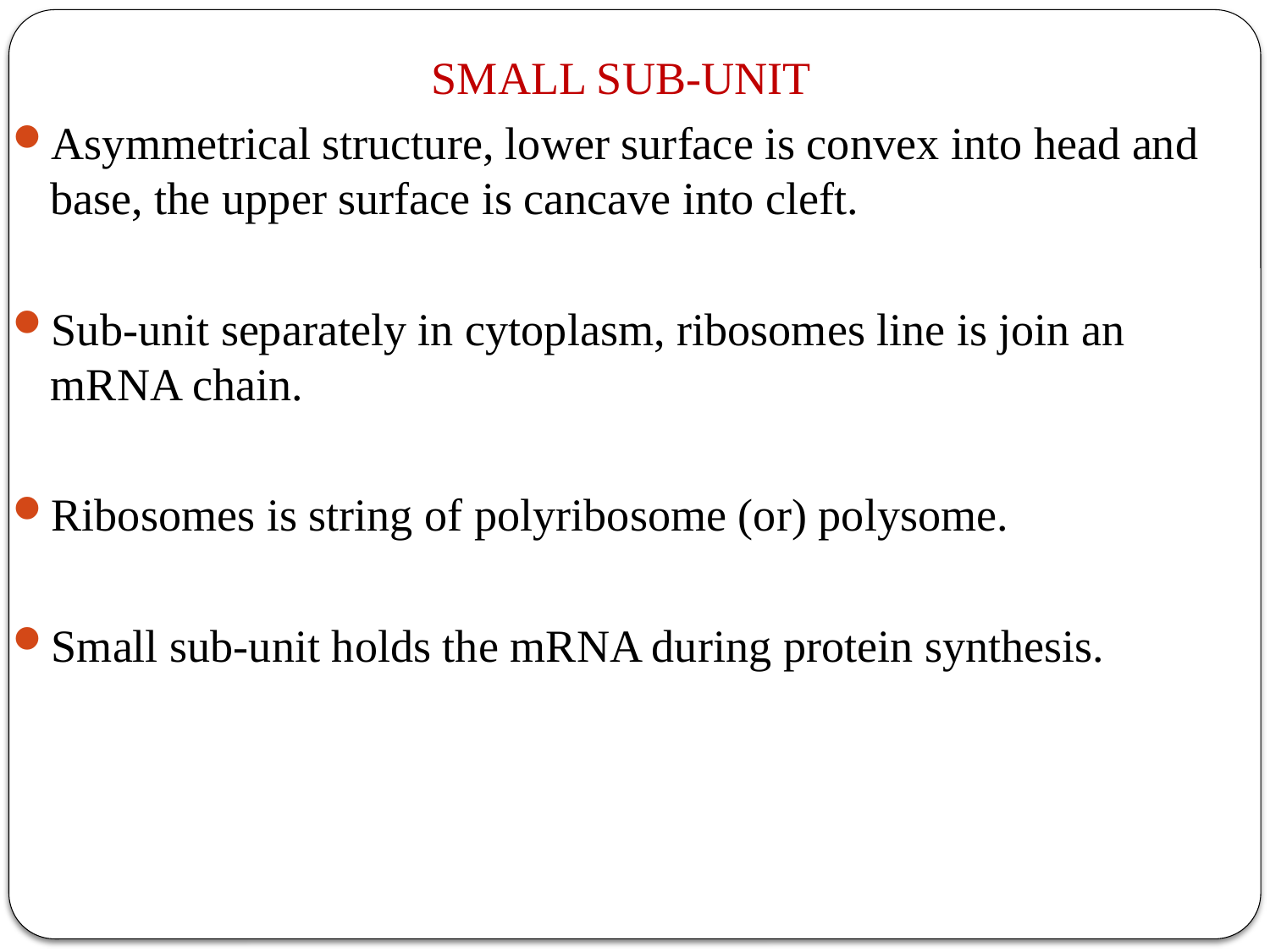

SMALL SUB-UNIT
Asymmetrical structure, lower surface is convex into head and base, the upper surface is cancave into cleft.

Sub-unit separately in cytoplasm, ribosomes line is join an mRNA chain.

Ribosomes is string of polyribosome (or) polysome.

Small sub-unit holds the mRNA during protein synthesis.